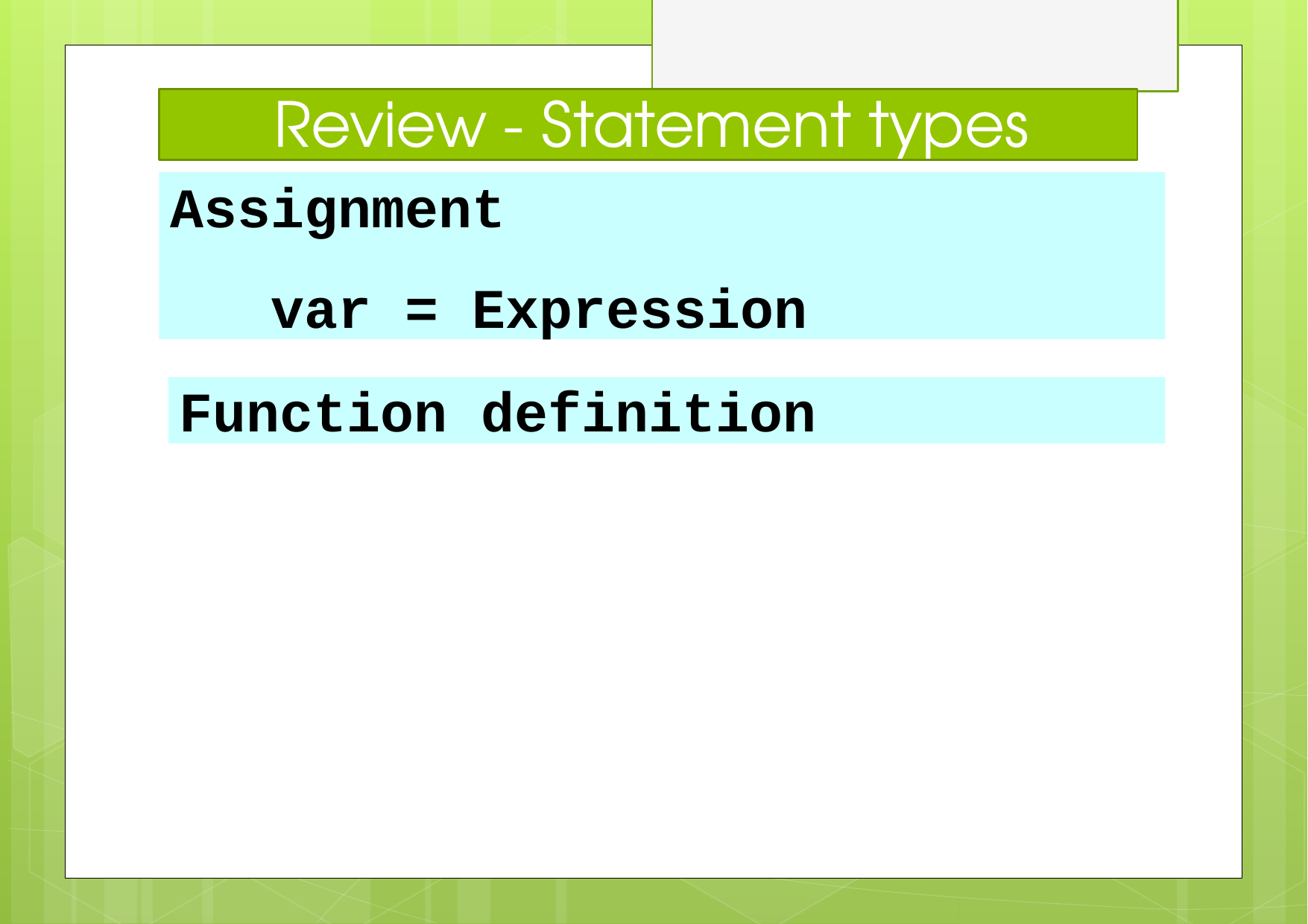

Review - Statement types
Assignment
var = Expression
Function definition